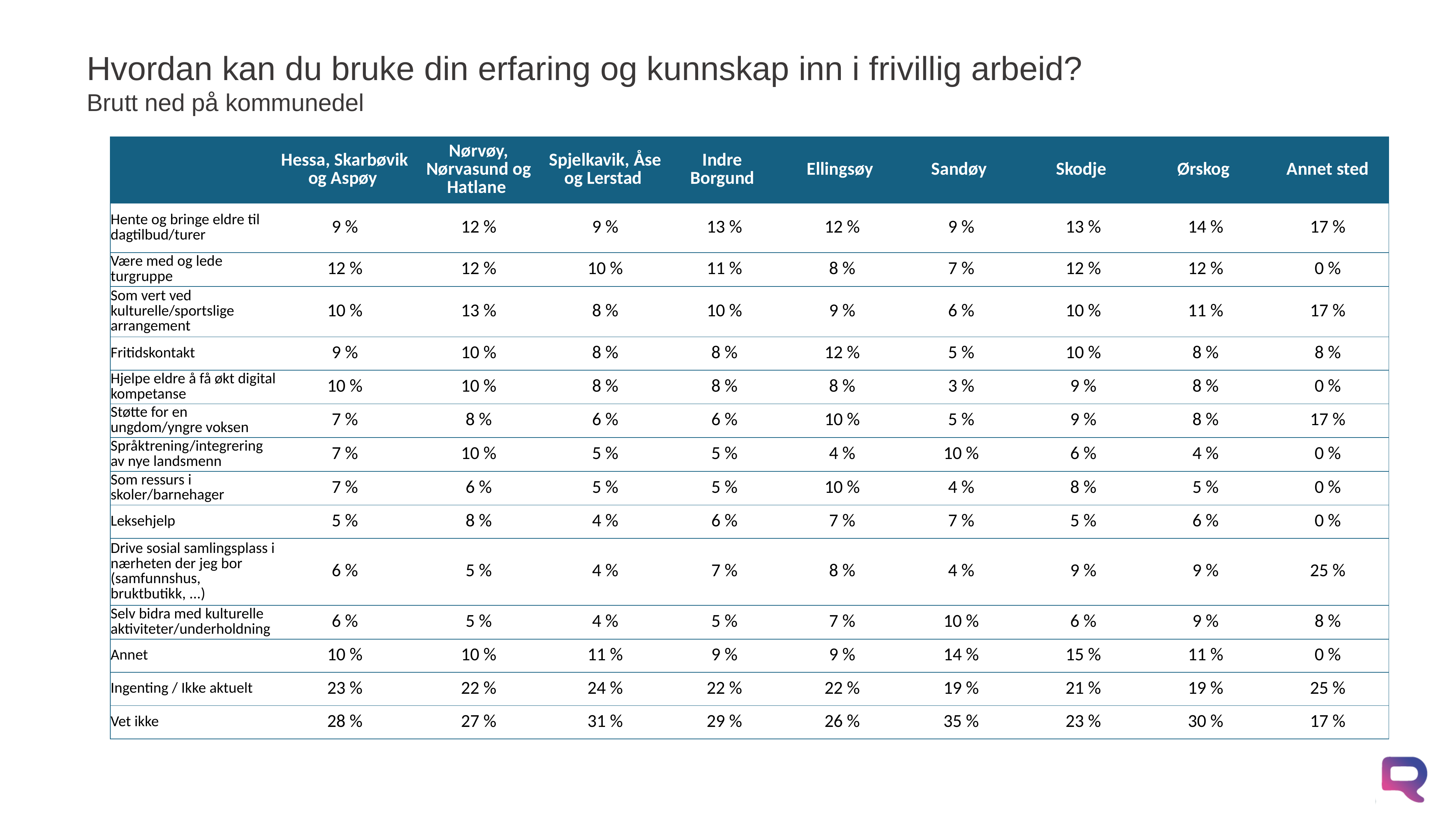

# Hvordan kan du bruke din erfaring og kunnskap inn i frivillig arbeid? Brutt ned på kommunedel
|  | Hessa, Skarbøvik og Aspøy | Nørvøy, Nørvasund og Hatlane | Spjelkavik, Åse og Lerstad | Indre Borgund | Ellingsøy | Sandøy | Skodje | Ørskog | Annet sted |
| --- | --- | --- | --- | --- | --- | --- | --- | --- | --- |
| Hente og bringe eldre til dagtilbud/turer | 9 % | 12 % | 9 % | 13 % | 12 % | 9 % | 13 % | 14 % | 17 % |
| Være med og lede turgruppe | 12 % | 12 % | 10 % | 11 % | 8 % | 7 % | 12 % | 12 % | 0 % |
| Som vert ved kulturelle/sportslige arrangement | 10 % | 13 % | 8 % | 10 % | 9 % | 6 % | 10 % | 11 % | 17 % |
| Fritidskontakt | 9 % | 10 % | 8 % | 8 % | 12 % | 5 % | 10 % | 8 % | 8 % |
| Hjelpe eldre å få økt digital kompetanse | 10 % | 10 % | 8 % | 8 % | 8 % | 3 % | 9 % | 8 % | 0 % |
| Støtte for en ungdom/yngre voksen | 7 % | 8 % | 6 % | 6 % | 10 % | 5 % | 9 % | 8 % | 17 % |
| Språktrening/integrering av nye landsmenn | 7 % | 10 % | 5 % | 5 % | 4 % | 10 % | 6 % | 4 % | 0 % |
| Som ressurs i skoler/barnehager | 7 % | 6 % | 5 % | 5 % | 10 % | 4 % | 8 % | 5 % | 0 % |
| Leksehjelp | 5 % | 8 % | 4 % | 6 % | 7 % | 7 % | 5 % | 6 % | 0 % |
| Drive sosial samlingsplass i nærheten der jeg bor (samfunnshus, bruktbutikk, ...) | 6 % | 5 % | 4 % | 7 % | 8 % | 4 % | 9 % | 9 % | 25 % |
| Selv bidra med kulturelle aktiviteter/underholdning | 6 % | 5 % | 4 % | 5 % | 7 % | 10 % | 6 % | 9 % | 8 % |
| Annet | 10 % | 10 % | 11 % | 9 % | 9 % | 14 % | 15 % | 11 % | 0 % |
| Ingenting / Ikke aktuelt | 23 % | 22 % | 24 % | 22 % | 22 % | 19 % | 21 % | 19 % | 25 % |
| Vet ikke | 28 % | 27 % | 31 % | 29 % | 26 % | 35 % | 23 % | 30 % | 17 % |